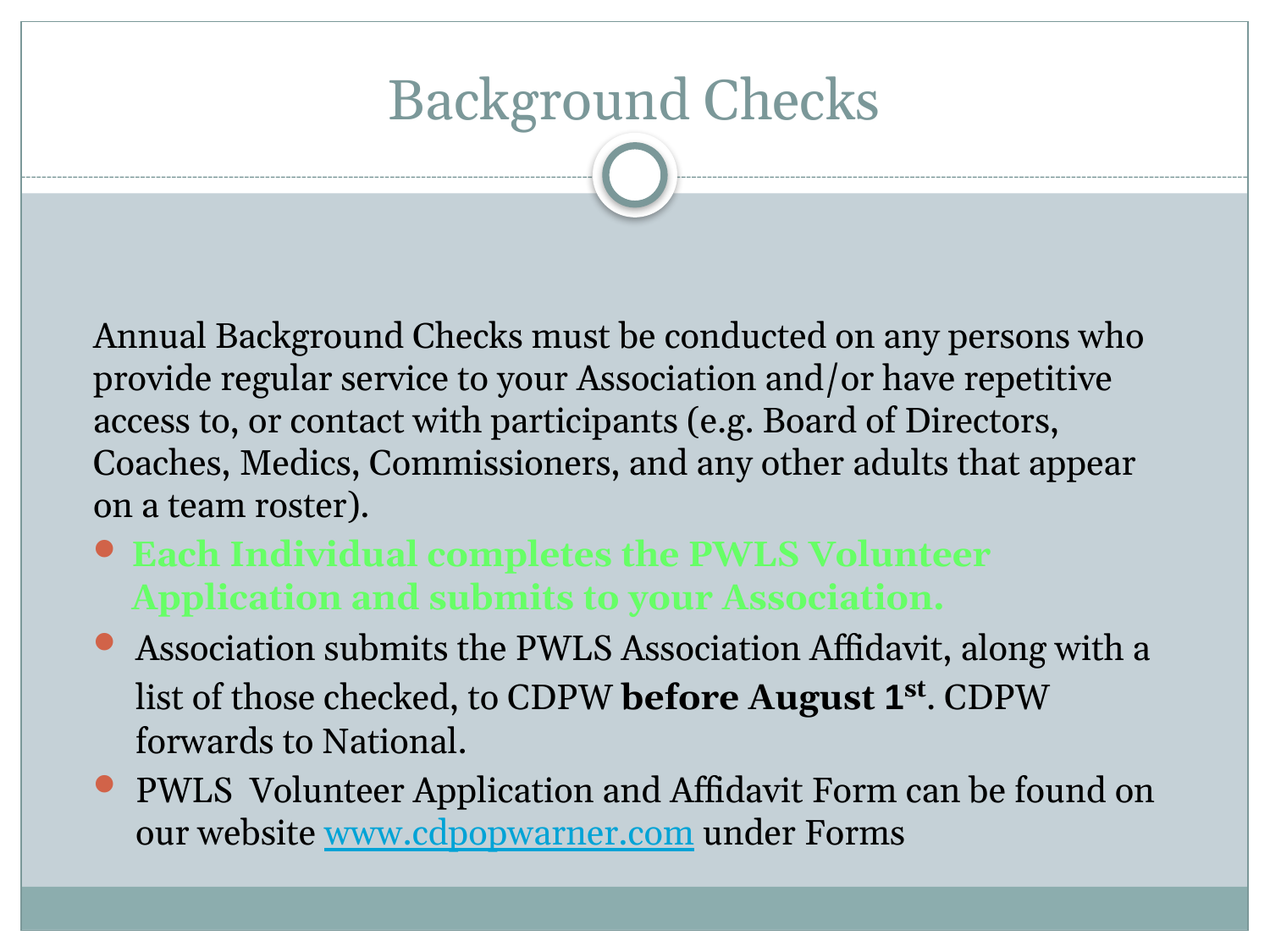

# Background Checks
Annual Background Checks must be conducted on any persons who provide regular service to your Association and/or have repetitive access to, or contact with participants (e.g. Board of Directors, Coaches, Medics, Commissioners, and any other adults that appear on a team roster).
Each Individual completes the PWLS Volunteer Application and submits to your Association.
Association submits the PWLS Association Affidavit, along with a list of those checked, to CDPW before August 1st. CDPW forwards to National.
PWLS  Volunteer Application and Affidavit Form can be found on our website www.cdpopwarner.com under Forms